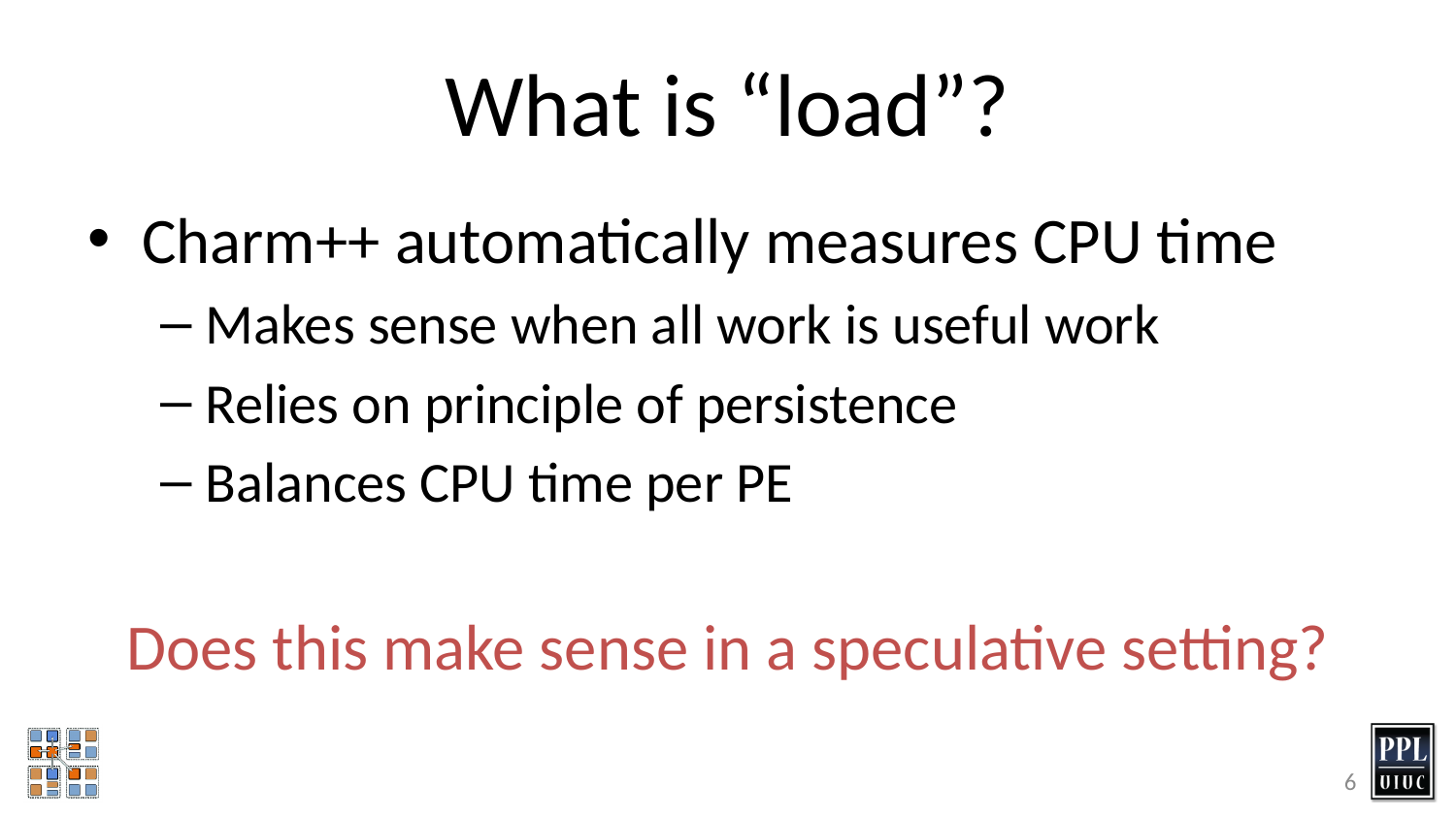

# What is “load”?
Charm++ automatically measures CPU time
Makes sense when all work is useful work
Relies on principle of persistence
Balances CPU time per PE
Does this make sense in a speculative setting?
6